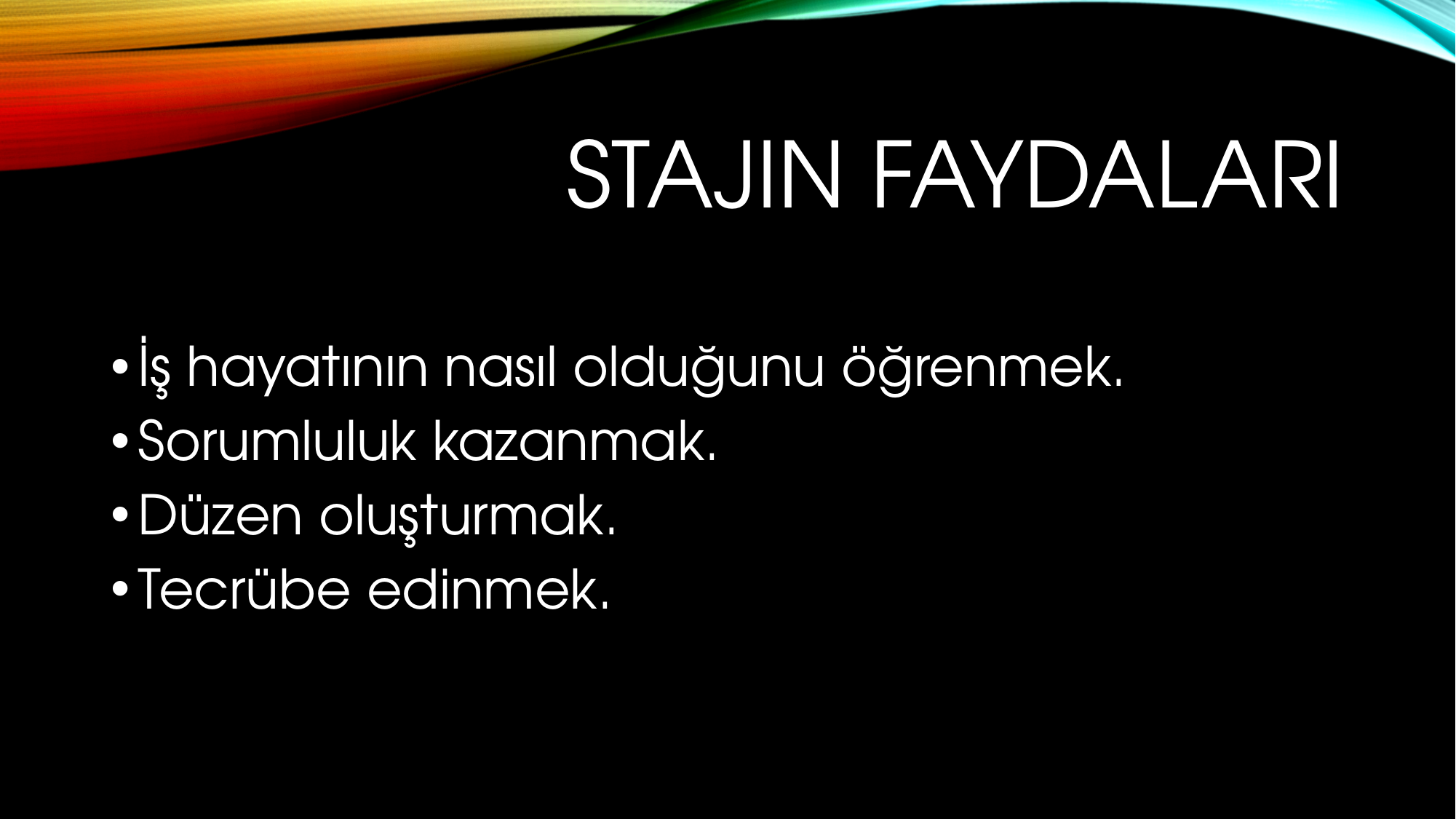

# Stajın Faydaları
İş hayatının nasıl olduğunu öğrenmek.
Sorumluluk kazanmak.
Düzen oluşturmak.
Tecrübe edinmek.